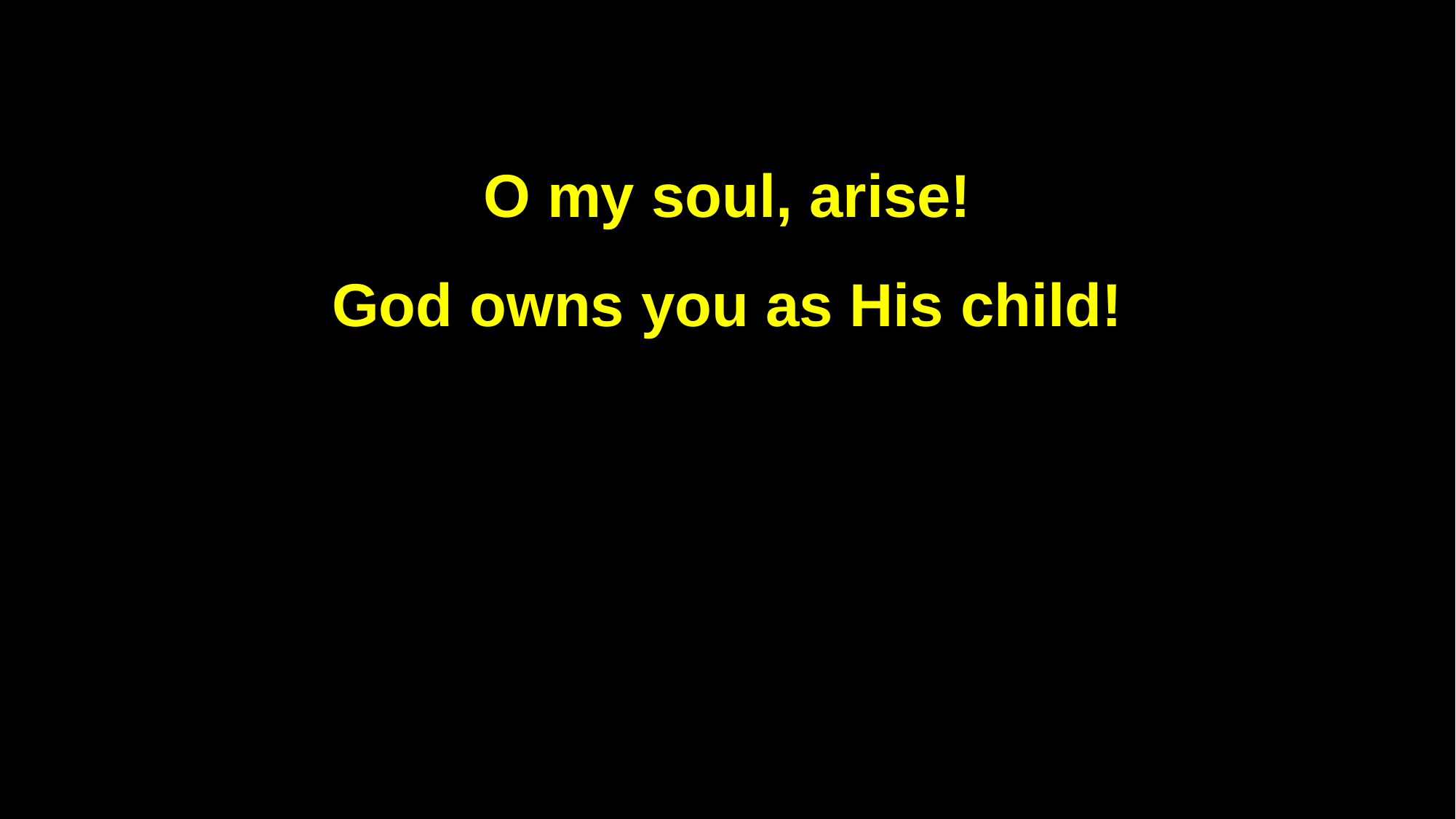

O my soul, arise!
God owns you as His child!